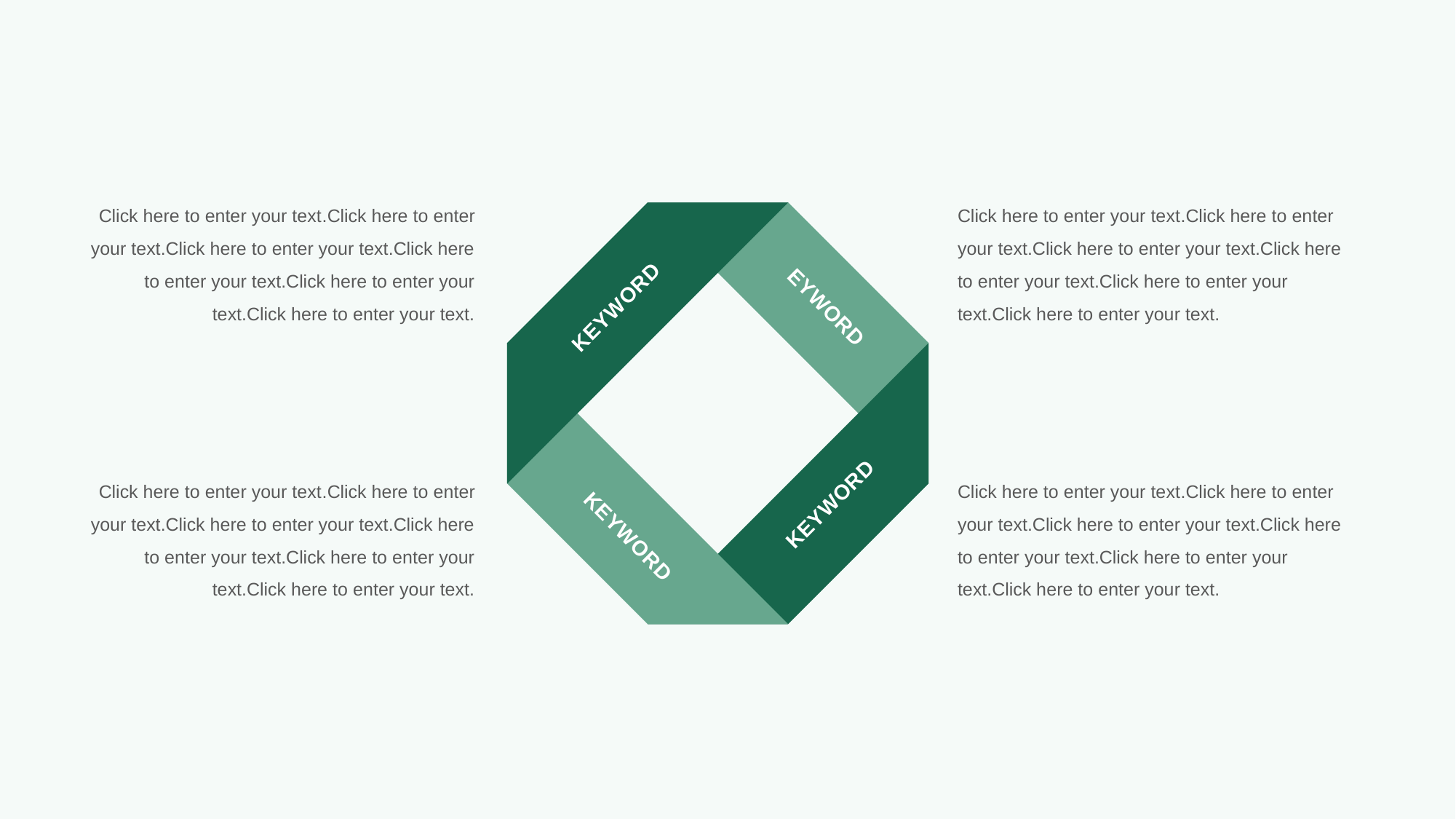

Click here to enter your text.Click here to enter your text.Click here to enter your text.Click here to enter your text.Click here to enter your text.Click here to enter your text.
Click here to enter your text.Click here to enter your text.Click here to enter your text.Click here to enter your text.Click here to enter your text.Click here to enter your text.

KEYWORD

EYWORD

KEYWORD

KEYWORD
Click here to enter your text.Click here to enter your text.Click here to enter your text.Click here to enter your text.Click here to enter your text.Click here to enter your text.
Click here to enter your text.Click here to enter your text.Click here to enter your text.Click here to enter your text.Click here to enter your text.Click here to enter your text.